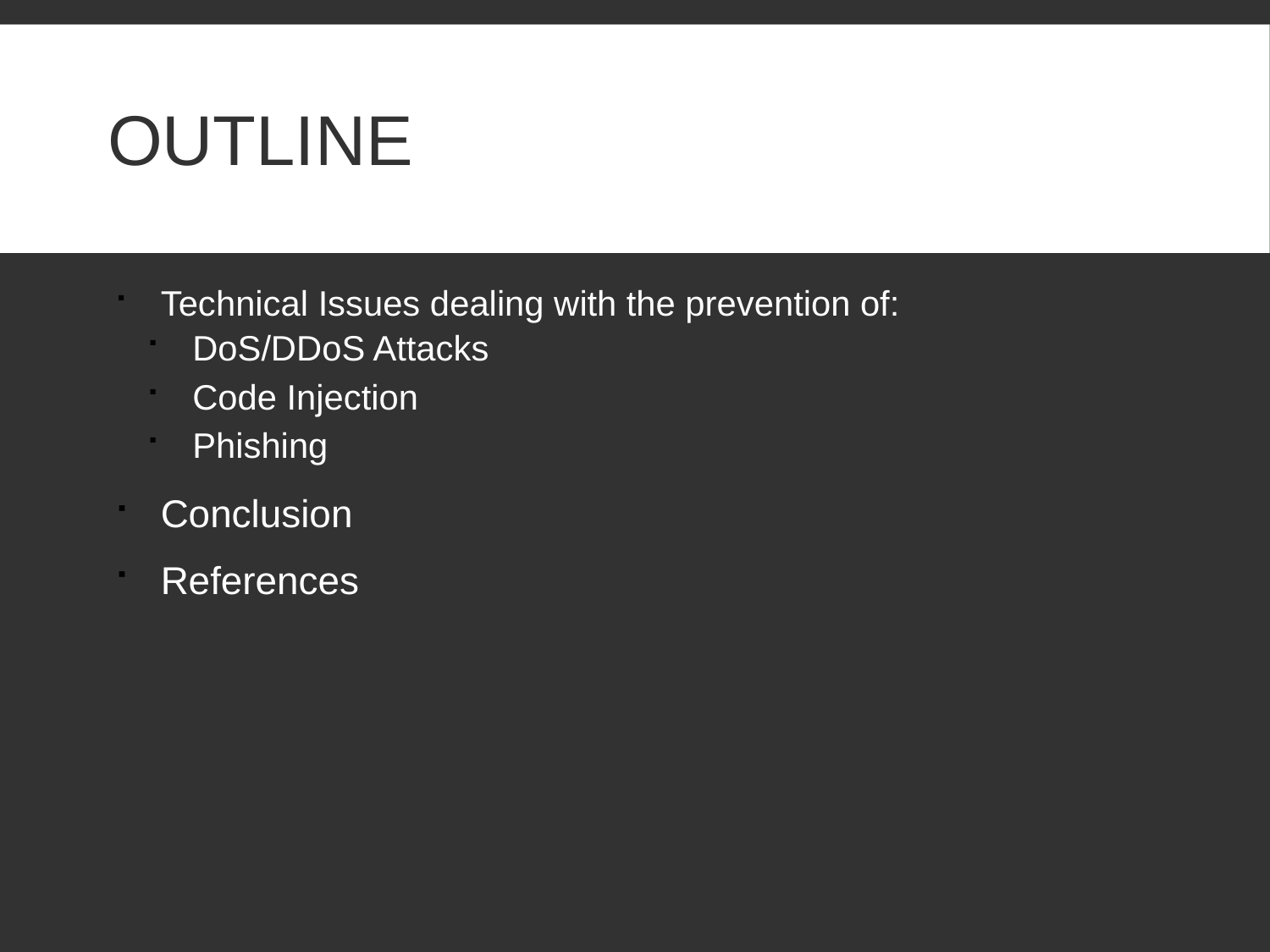

# Outline
Technical Issues dealing with the prevention of:
DoS/DDoS Attacks
Code Injection
Phishing
Conclusion
References